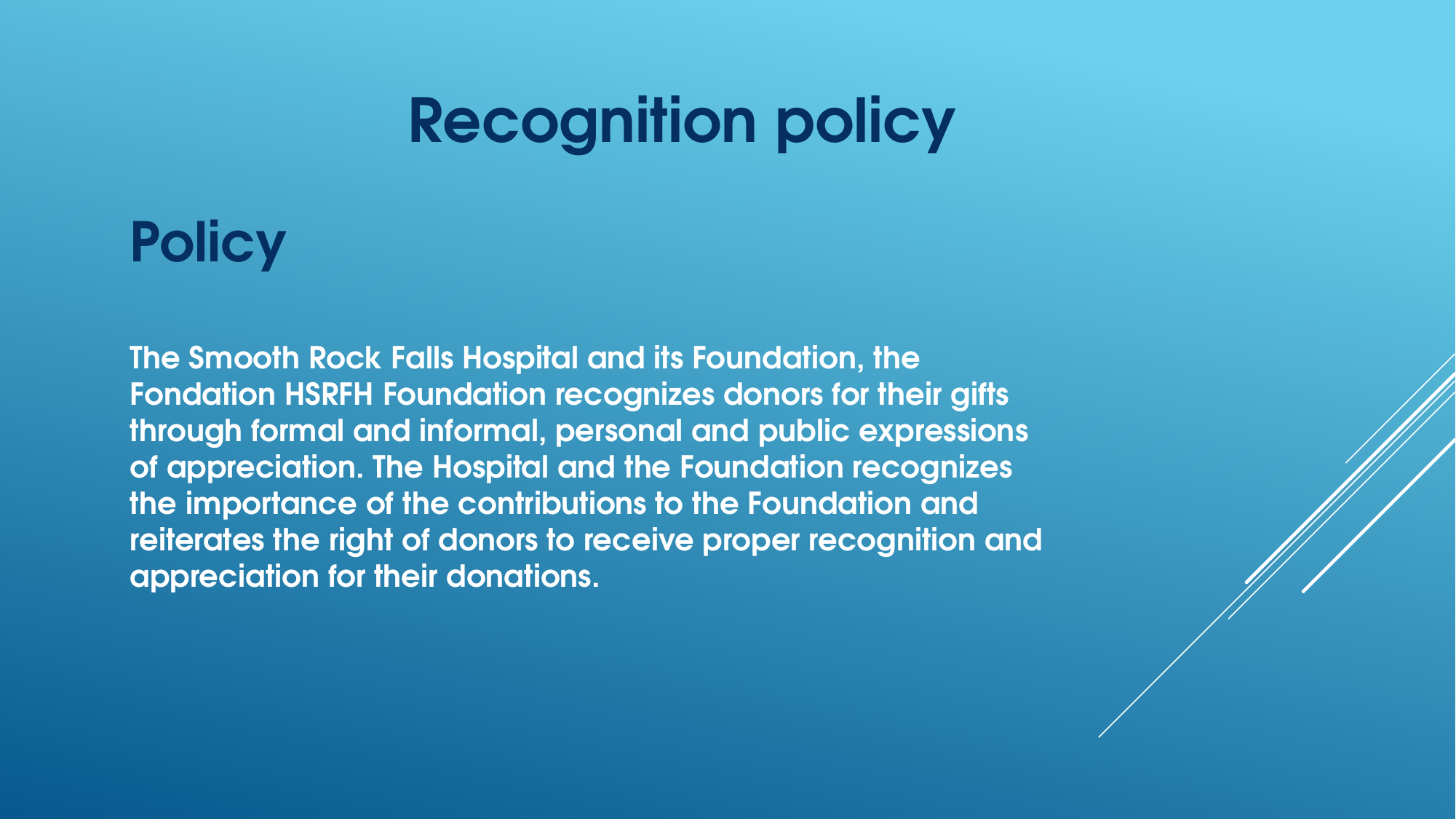

Recognition policy
Policy

The Smooth Rock Falls Hospital and its Foundation, the Fondation HSRFH Foundation recognizes donors for their gifts through formal and informal, personal and public expressions of appreciation. The Hospital and the Foundation recognizes the importance of the contributions to the Foundation and reiterates the right of donors to receive proper recognition and appreciation for their donations.